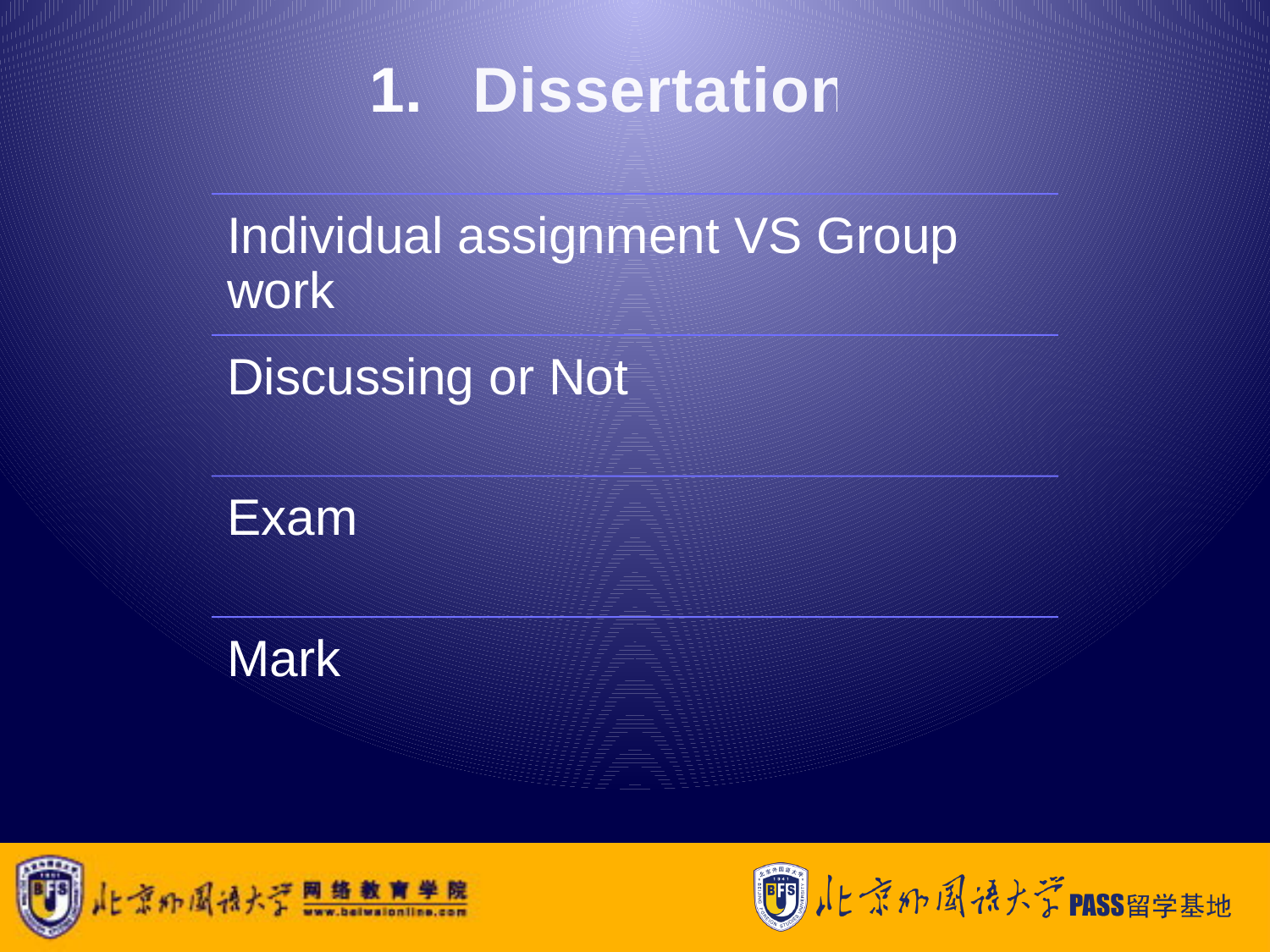

# Dissertation
Individual assignment VS Group work
Discussing or Not
Exam
Mark